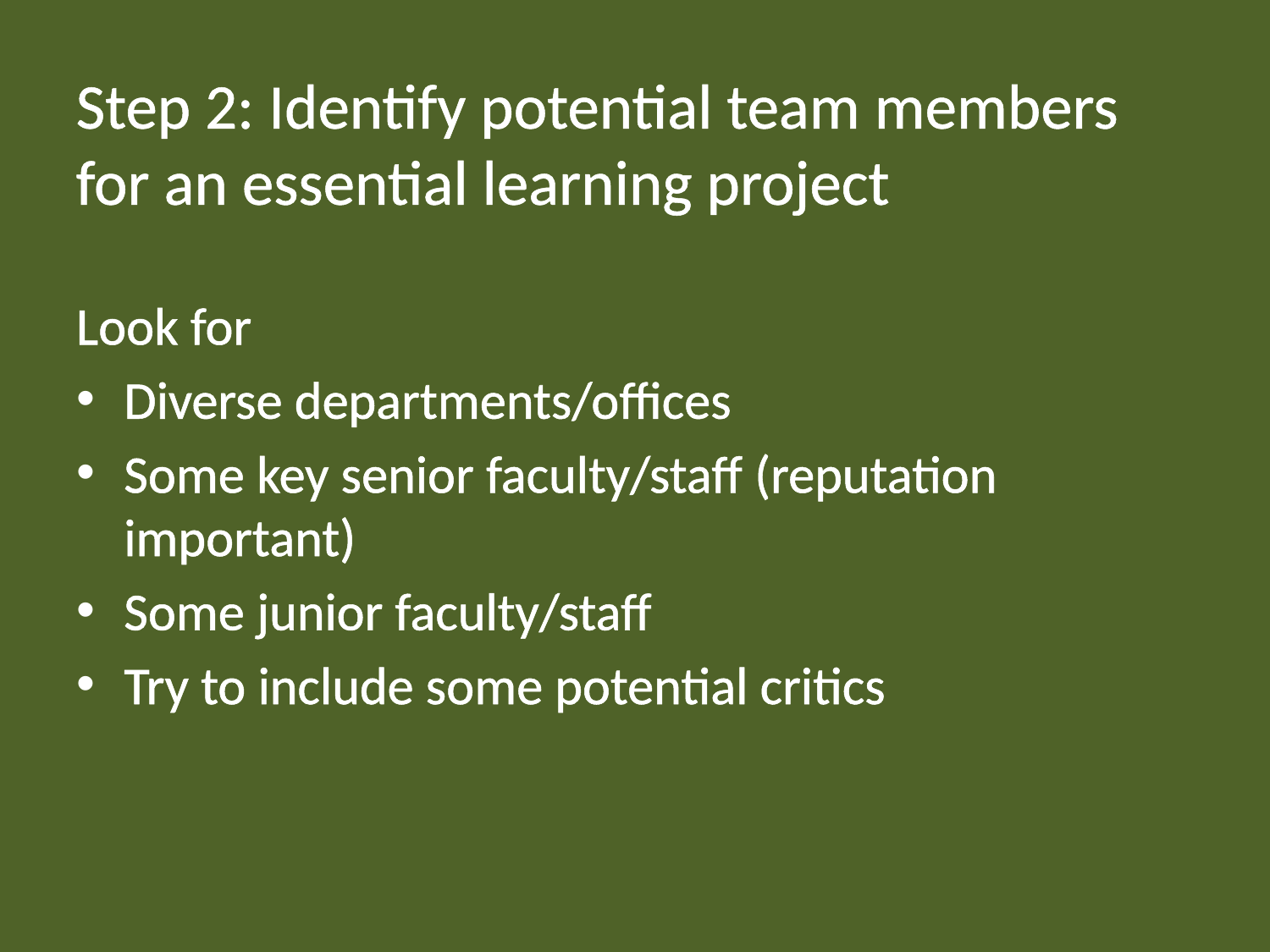

Step 2: Identify potential team members for an essential learning project
Look for
Diverse departments/offices
Some key senior faculty/staff (reputation important)
Some junior faculty/staff
Try to include some potential critics